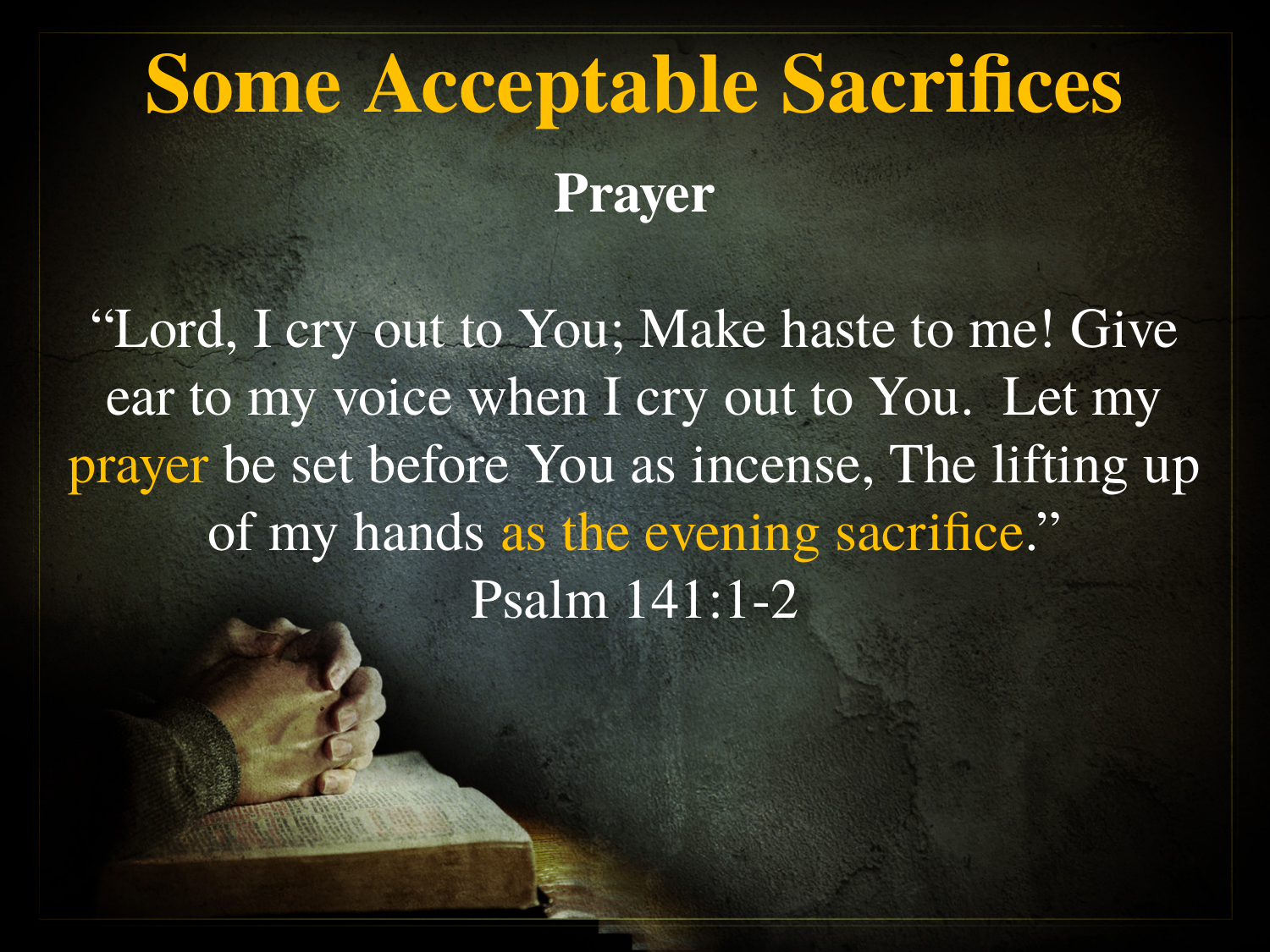

Some Acceptable Sacrifices
Prayer

“Lord, I cry out to You; Make haste to me! Give ear to my voice when I cry out to You.  Let my prayer be set before You as incense, The lifting up of my hands as the evening sacrifice.”
Psalm 141:1-2